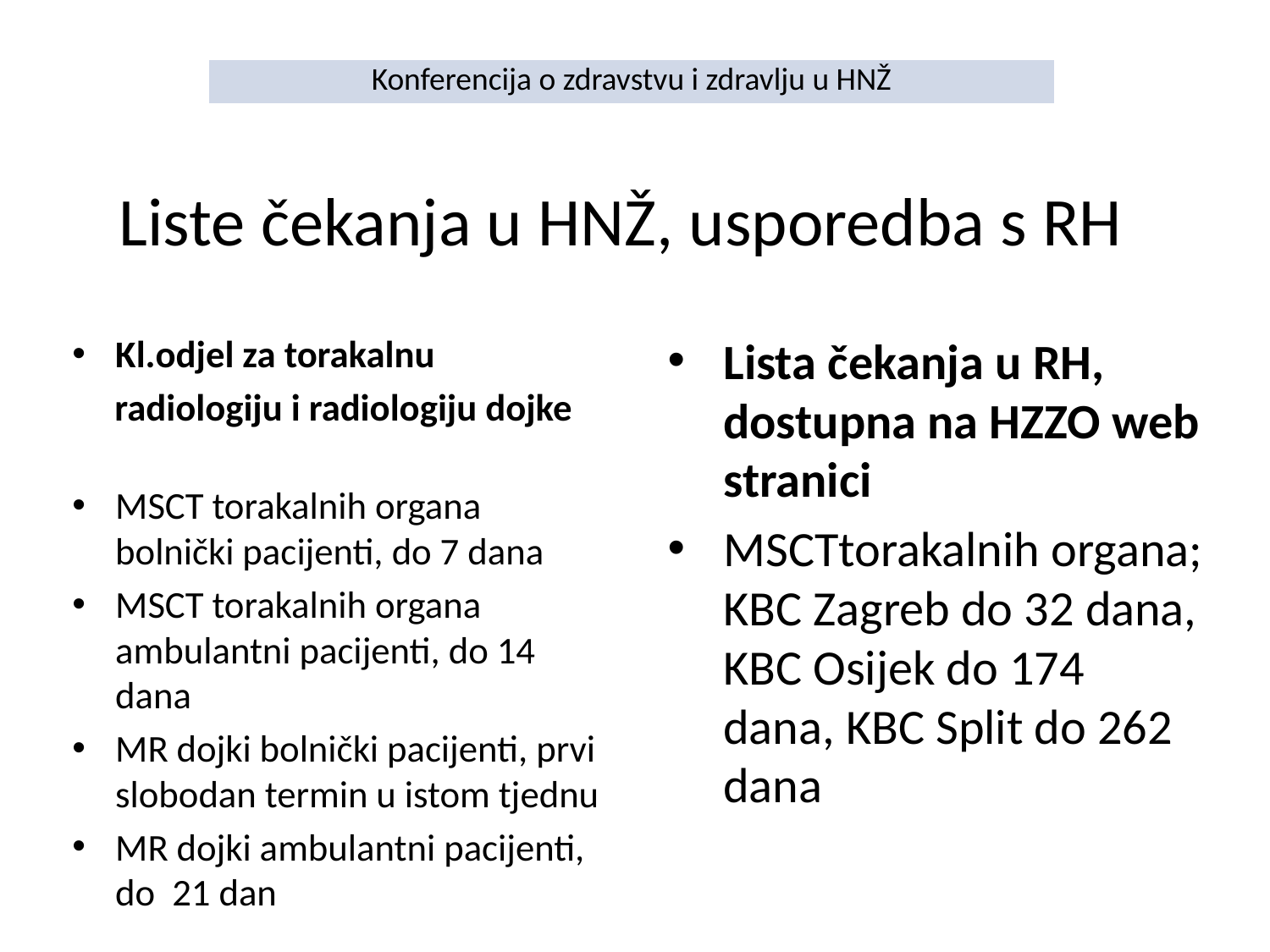

| Konferencija o zdravstvu i zdravlju u HNŽ |
| --- |
# Liste čekanja u HNŽ, usporedba s RH
Kl.odjel za torakalnu
     radiologiju i radiologiju dojke
MSCT torakalnih organa bolnički pacijenti, do 7 dana
MSCT torakalnih organa ambulantni pacijenti, do 14 dana
MR dojki bolnički pacijenti, prvi slobodan termin u istom tjednu
MR dojki ambulantni pacijenti, do  21 dan

Lista čekanja u RH, dostupna na HZZO web stranici
MSCTtorakalnih organa; KBC Zagreb do 32 dana, KBC Osijek do 174 dana, KBC Split do 262 dana